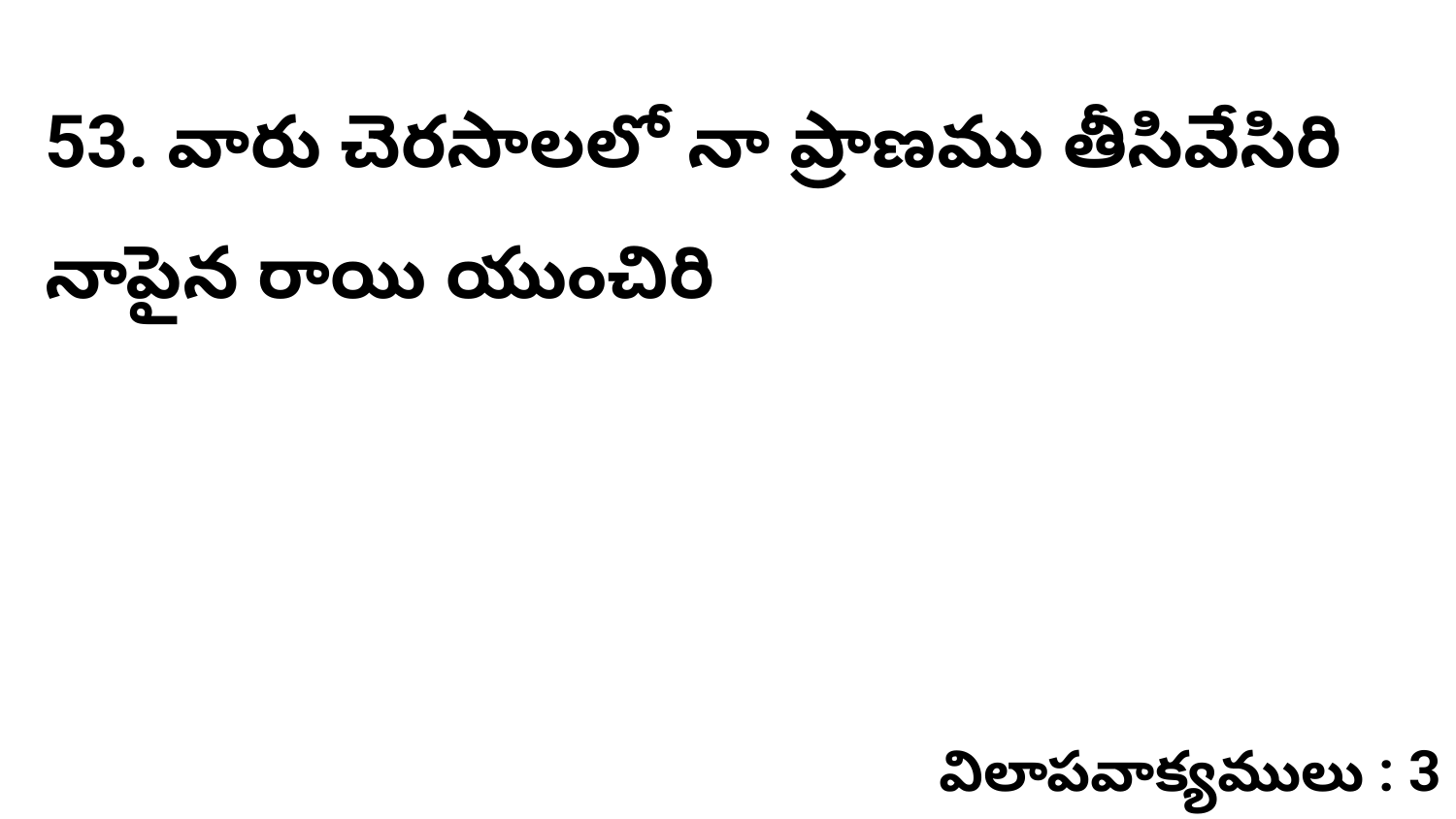

53. వారు చెరసాలలో నా ప్రాణము తీసివేసిరి నాపైన రాయి యుంచిరి
విలాపవాక్యములు : 3